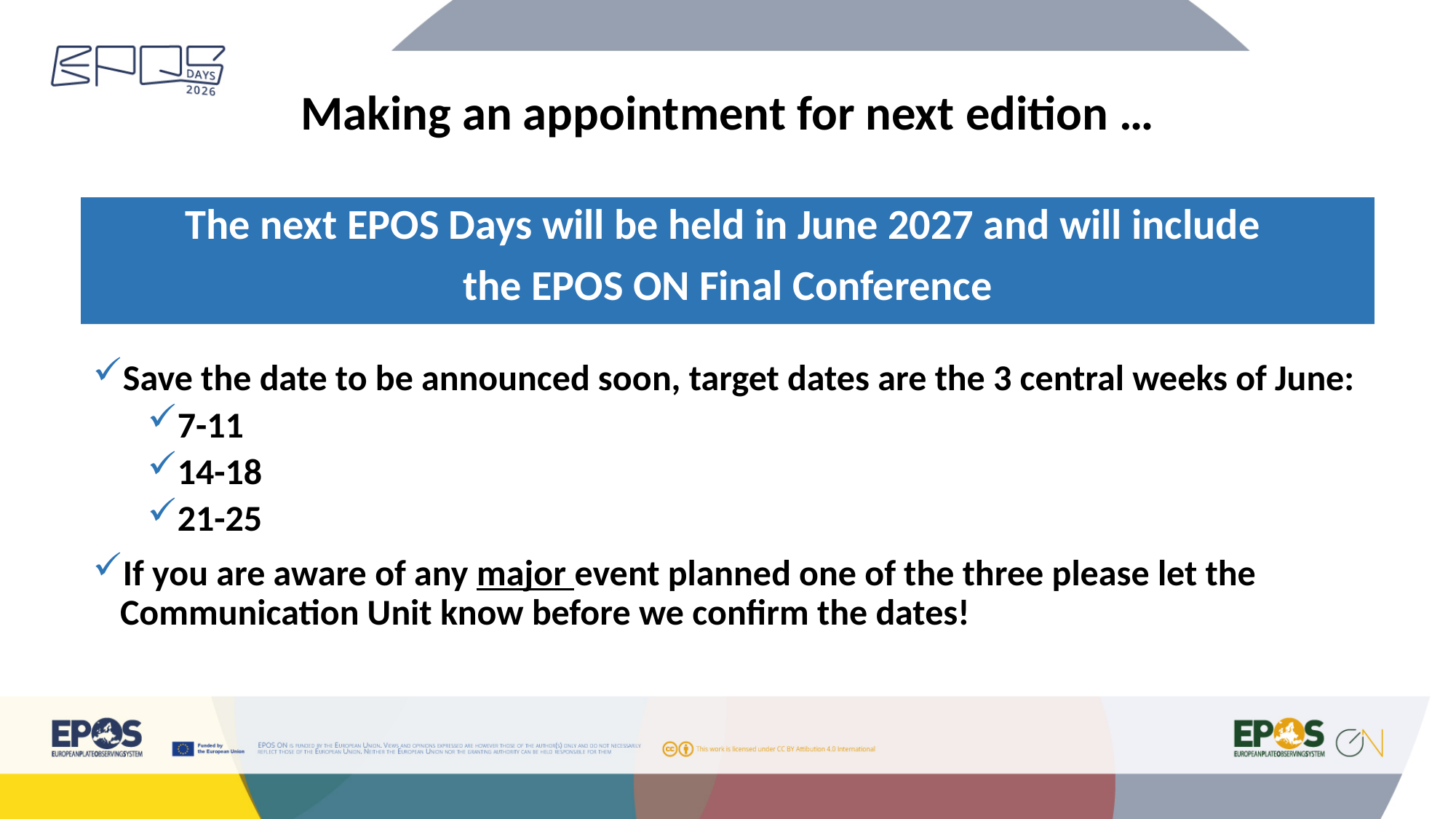

Making an appointment for next edition …
The next EPOS Days will be held in June 2027 and will include
the EPOS ON Final Conference

Save the date to be announced soon, target dates are the 3 central weeks of June:
7-11
14-18
21-25
If you are aware of any major event planned one of the three please let the Communication Unit know before we confirm the dates!